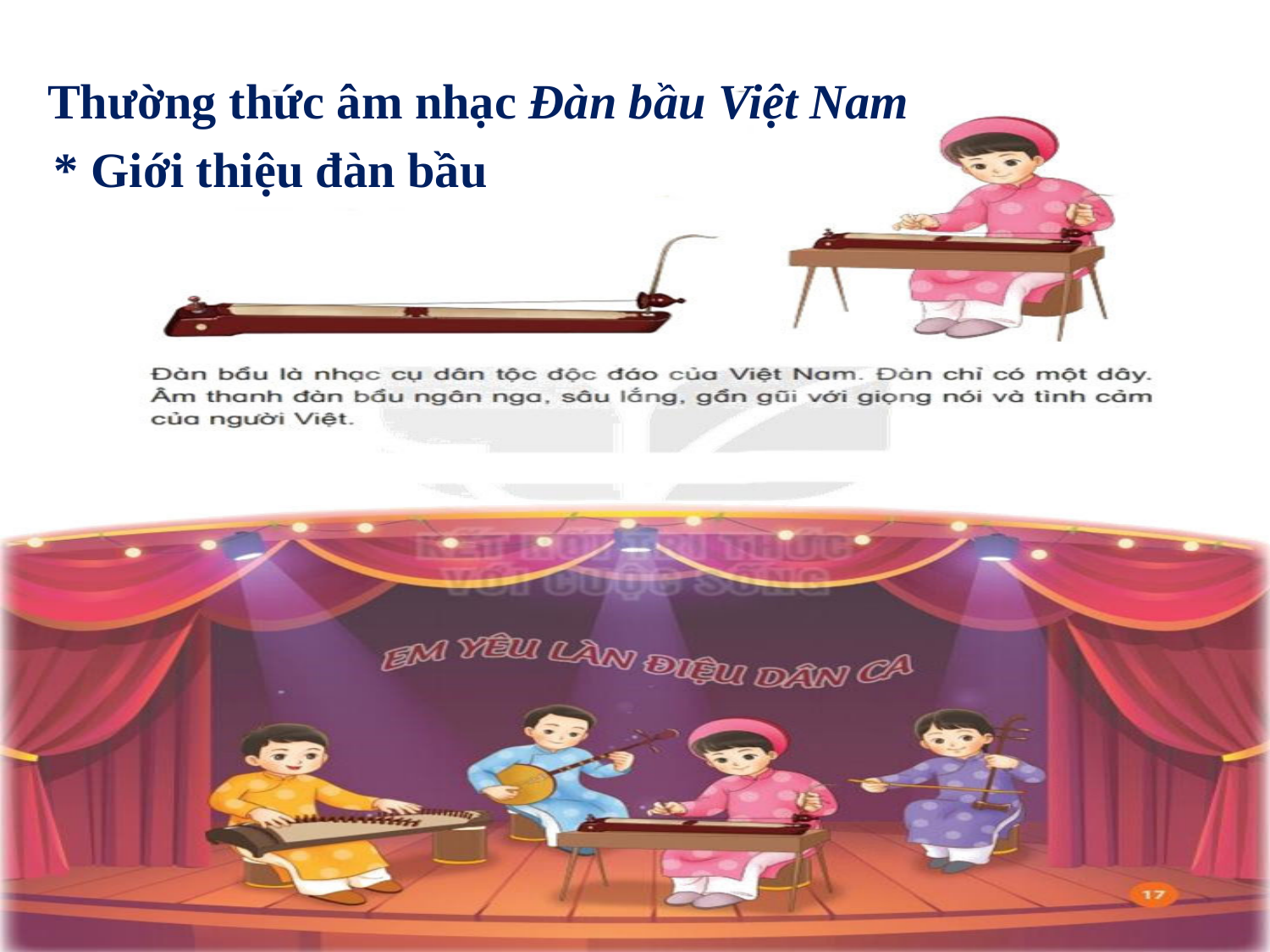

Thường thức âm nhạc Đàn bầu Việt Nam
* Giới thiệu đàn bầu